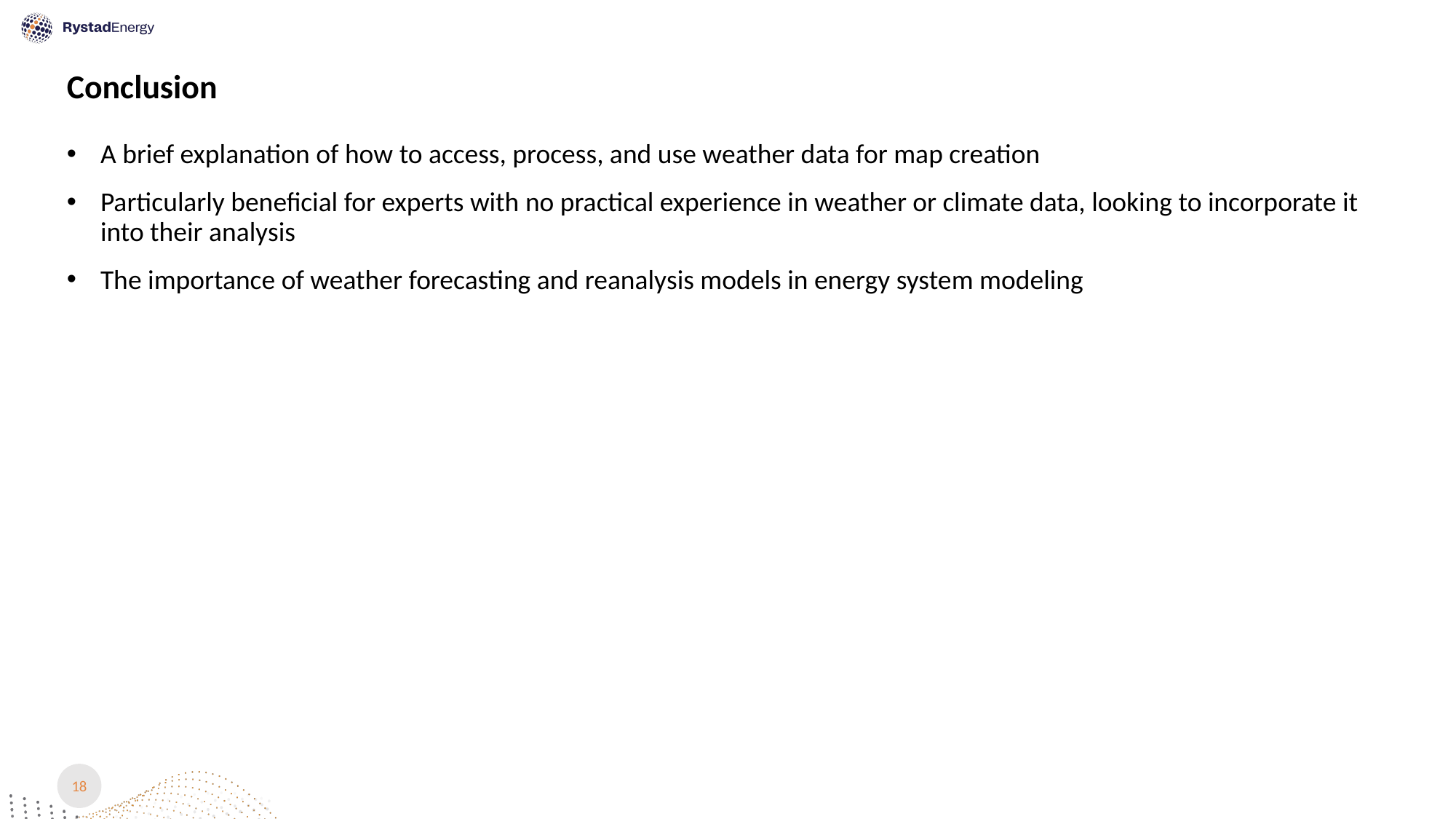

# Conclusion
A brief explanation of how to access, process, and use weather data for map creation
Particularly beneficial for experts with no practical experience in weather or climate data, looking to incorporate it into their analysis
The importance of weather forecasting and reanalysis models in energy system modeling